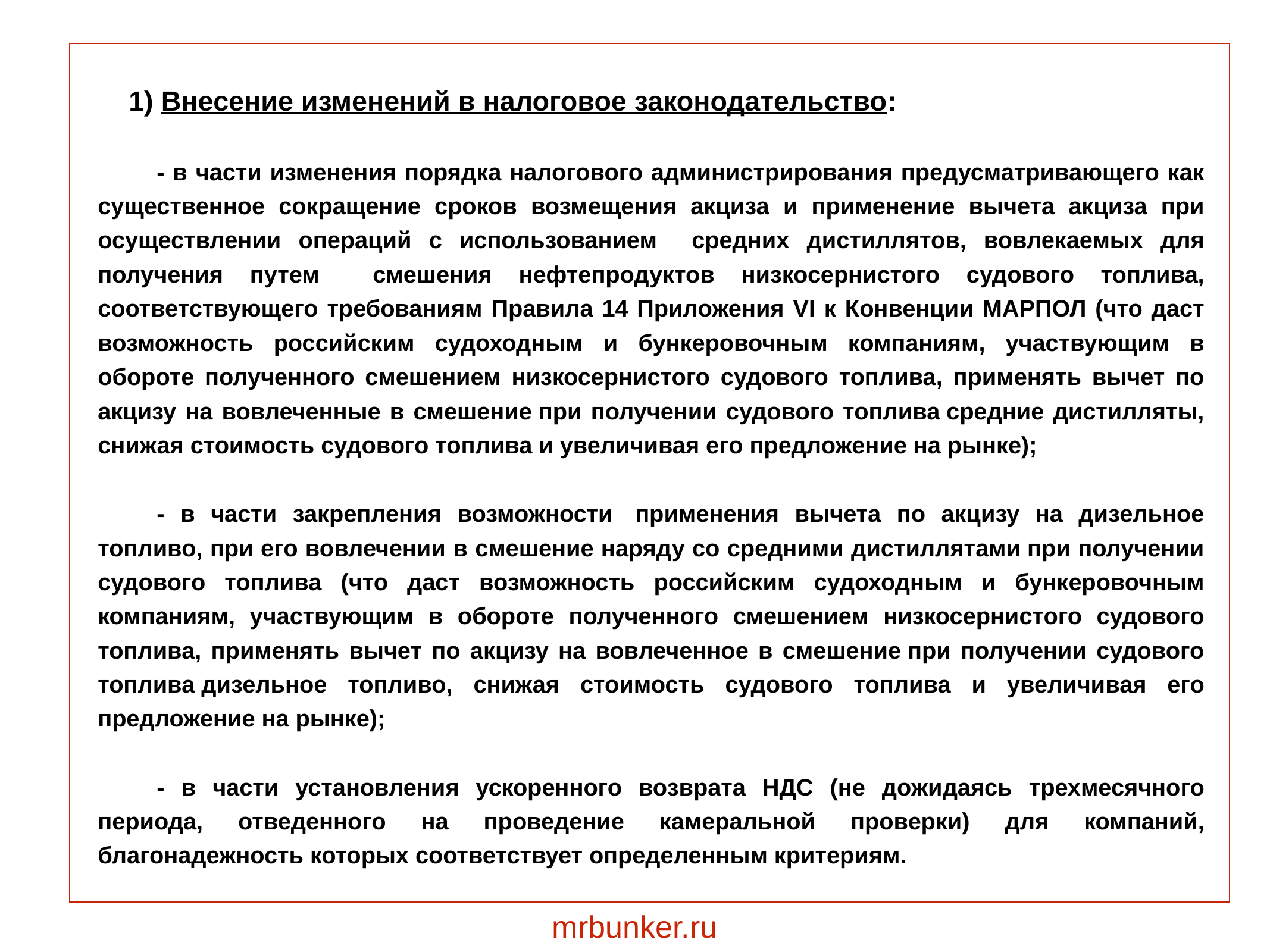

1) Внесение изменений в налоговое законодательство:
	- в части изменения порядка налогового администрирования предусматривающего как существенное сокращение сроков возмещения акциза и применение вычета акциза при осуществлении операций с использованием  средних дистиллятов, вовлекаемых для получения путем  смешения нефтепродуктов низкосернистого судового топлива, соответствующего требованиям Правила 14 Приложения VI к Конвенции МАРПОЛ (что даст возможность российским судоходным и бункеровочным компаниям, участвующим в обороте полученного смешением низкосернистого судового топлива, применять вычет по акцизу на вовлеченные в смешение при получении судового топлива средние дистилляты, снижая стоимость судового топлива и увеличивая его предложение на рынке);
	- в части закрепления возможности  применения вычета по акцизу на дизельное топливо, при его вовлечении в смешение наряду со средними дистиллятами при получении судового топлива (что даст возможность российским судоходным и бункеровочным компаниям, участвующим в обороте полученного смешением низкосернистого судового топлива, применять вычет по акцизу на вовлеченное в смешение при получении судового топлива дизельное топливо, снижая стоимость судового топлива и увеличивая его предложение на рынке);
	- в части установления ускоренного возврата НДС (не дожидаясь трехмесячного периода, отведенного на проведение камеральной проверки) для компаний, благонадежность которых соответствует определенным критериям.

mrbunker.ru